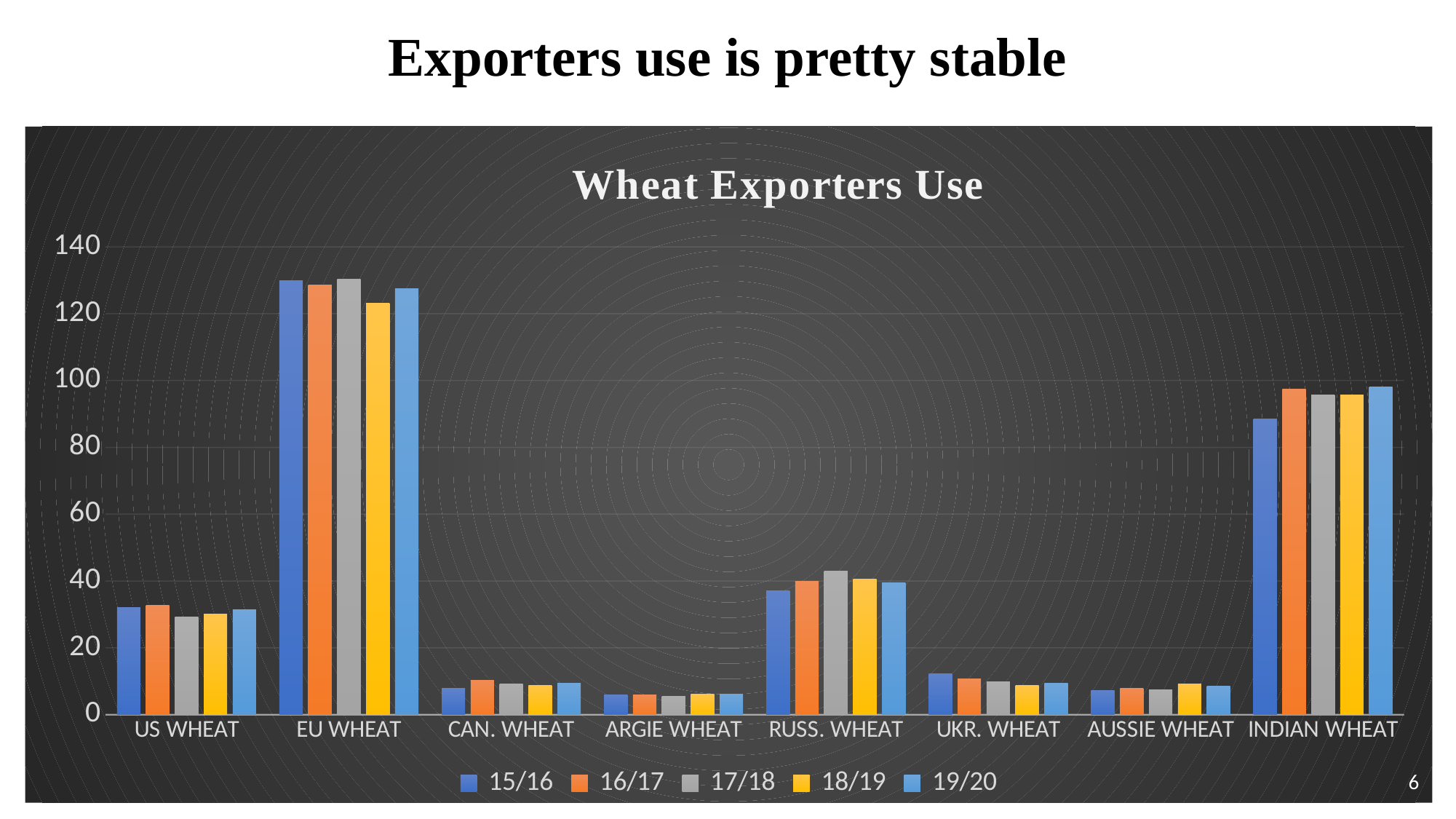

Exporters use is pretty stable

### Chart: Wheat Exporters Use

| Category |  15/16 |  16/17 |  17/18 |  18/19 |  19/20 |
|---|---|---|---|---|---|
| US WHEAT | 32.02 | 32.82 | 29.25 | 30.02 | 31.46 |
| EU WHEAT | 129.85 | 128.5 | 130.4 | 123.2 | 127.5 |
| CAN. WHEAT | 7.86 | 10.2 | 9.28 | 8.84 | 9.5 |
| ARGIE WHEAT | 5.9 | 5.9 | 5.55 | 6.05 | 6.05 |
| RUSS. WHEAT | 37.0 | 40.0 | 43.0 | 40.5 | 39.5 |
| UKR. WHEAT | 12.2 | 10.8 | 9.8 | 8.8 | 9.4 |
| AUSSIE WHEAT | 7.23 | 7.96 | 7.48 | 9.2 | 8.5 |
| INDIAN WHEAT | 88.55 | 97.5 | 95.68 | 95.63 | 98.0 |
6